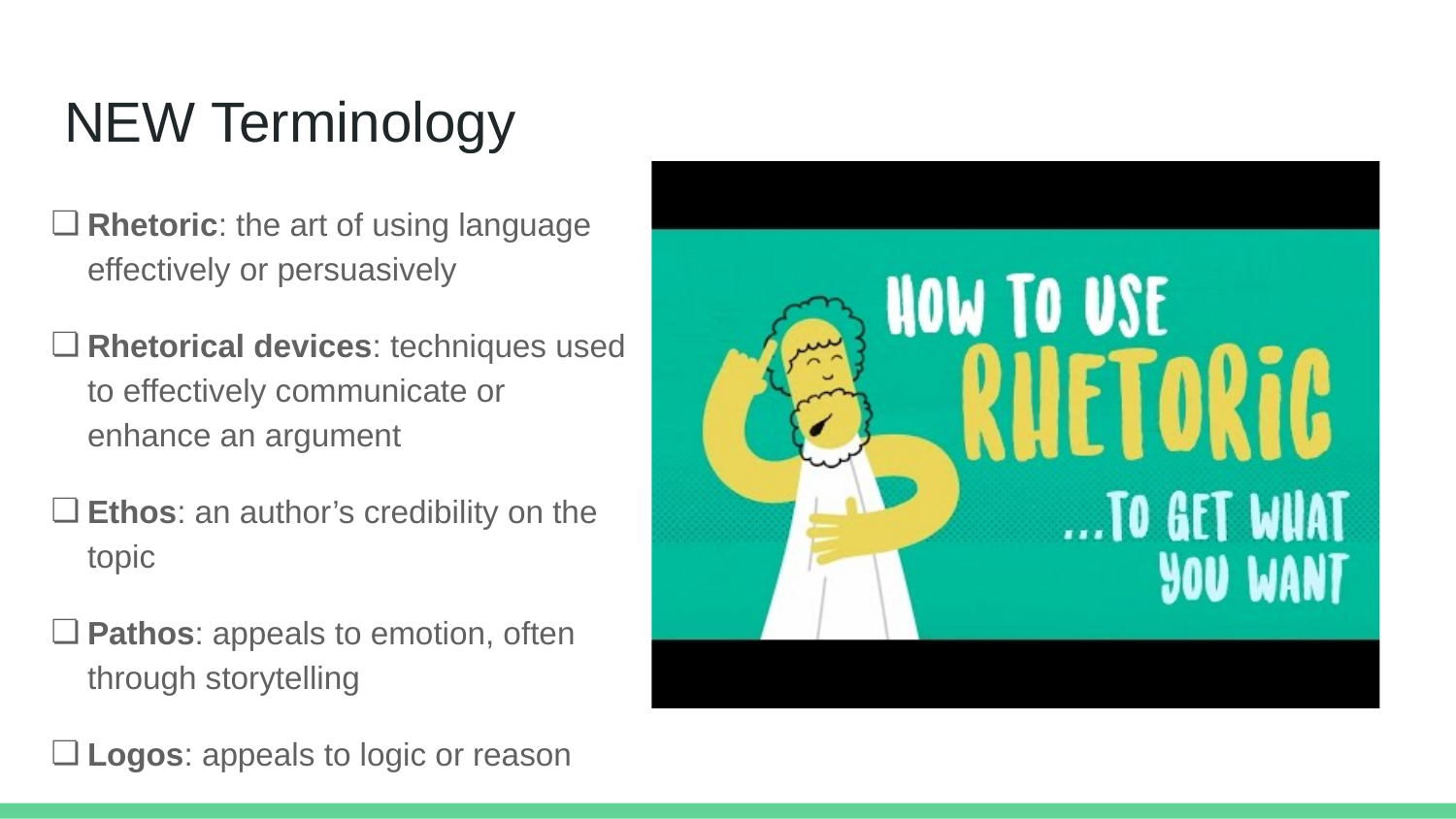

# NEW Terminology

Rhetoric: the art of using language effectively or persuasively
Rhetorical devices: techniques used to effectively communicate or enhance an argument
Ethos: an author’s credibility on the topic
Pathos: appeals to emotion, often through storytelling
Logos: appeals to logic or reason